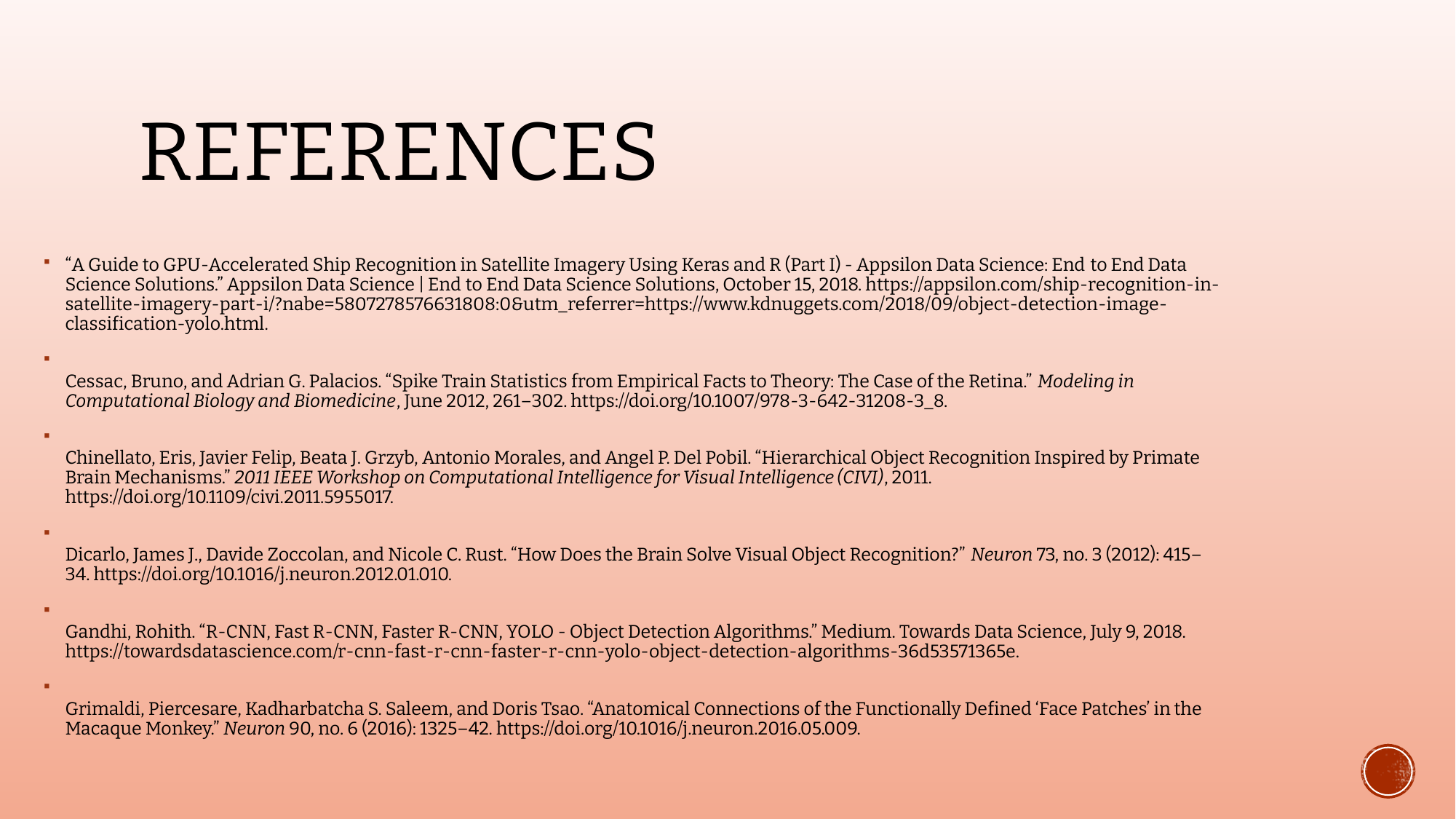

# references
“A Guide to GPU-Accelerated Ship Recognition in Satellite Imagery Using Keras and R (Part I) - Appsilon Data Science: End­ to­ End Data Science Solutions.” Appsilon Data Science | End­ to­ End Data Science Solutions, October 15, 2018. https://appsilon.com/ship-recognition-in-satellite-imagery-part-i/?nabe=5807278576631808:0&utm_referrer=https://www.kdnuggets.com/2018/09/object-detection-image-classification-yolo.html.
Cessac, Bruno, and Adrian G. Palacios. “Spike Train Statistics from Empirical Facts to Theory: The Case of the Retina.” Modeling in Computational Biology and Biomedicine, June 2012, 261–302. https://doi.org/10.1007/978-3-642-31208-3_8.
Chinellato, Eris, Javier Felip, Beata J. Grzyb, Antonio Morales, and Angel P. Del Pobil. “Hierarchical Object Recognition Inspired by Primate Brain Mechanisms.” 2011 IEEE Workshop on Computational Intelligence for Visual Intelligence (CIVI), 2011. https://doi.org/10.1109/civi.2011.5955017.
Dicarlo, James J., Davide Zoccolan, and Nicole C. Rust. “How Does the Brain Solve Visual Object Recognition?” Neuron 73, no. 3 (2012): 415–34. https://doi.org/10.1016/j.neuron.2012.01.010.
Gandhi, Rohith. “R-CNN, Fast R-CNN, Faster R-CNN, YOLO - Object Detection Algorithms.” Medium. Towards Data Science, July 9, 2018. https://towardsdatascience.com/r-cnn-fast-r-cnn-faster-r-cnn-yolo-object-detection-algorithms-36d53571365e.
Grimaldi, Piercesare, Kadharbatcha S. Saleem, and Doris Tsao. “Anatomical Connections of the Functionally Defined ‘Face Patches’ in the Macaque Monkey.” Neuron 90, no. 6 (2016): 1325–42. https://doi.org/10.1016/j.neuron.2016.05.009.